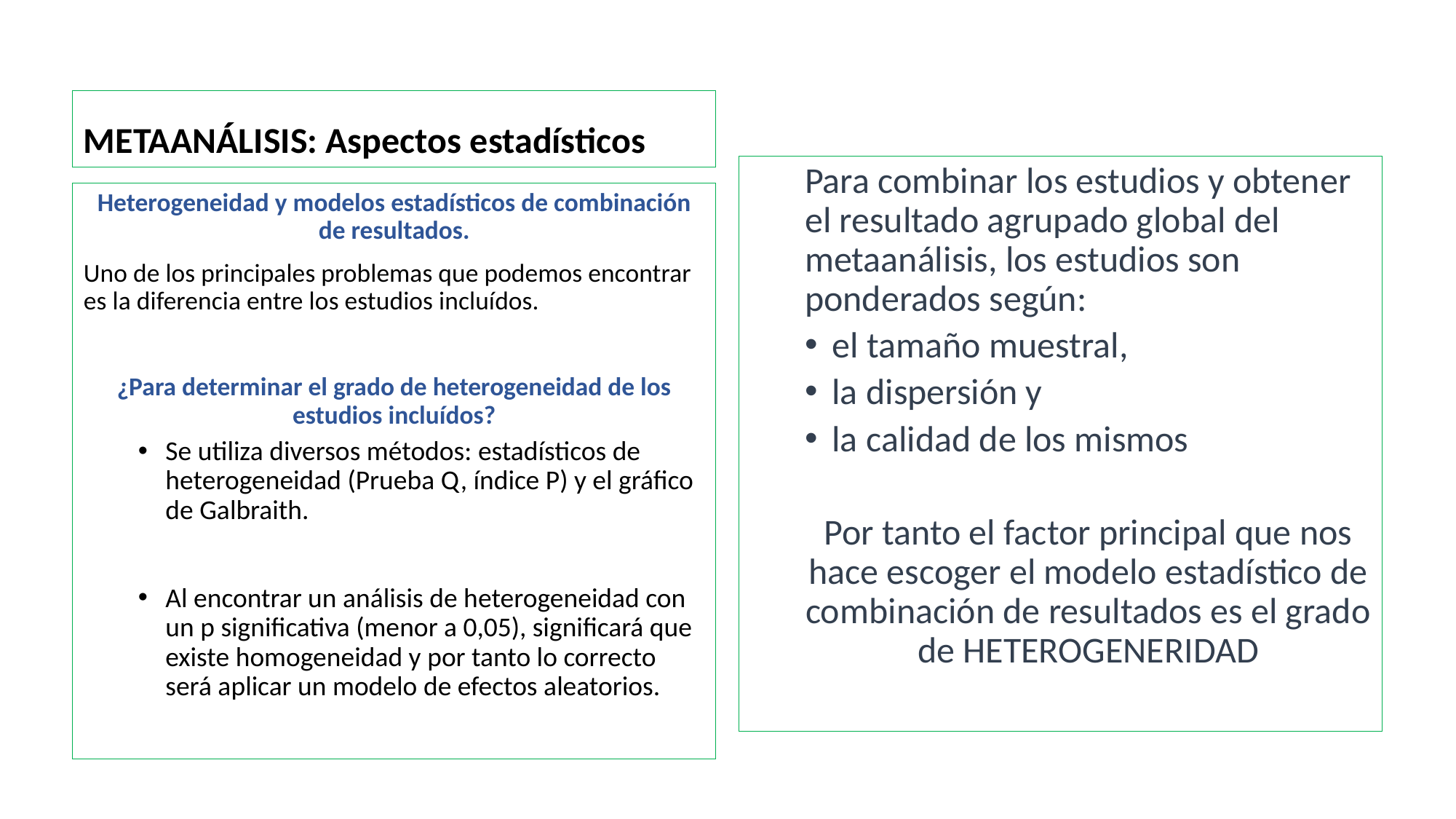

#
METAANÁLISIS: Aspectos estadísticos
Para combinar los estudios y obtener el resultado agrupado global del metaanálisis, los estudios son ponderados según:
el tamaño muestral,
la dispersión y
la calidad de los mismos

Por tanto el factor principal que nos hace escoger el modelo estadístico de combinación de resultados es el grado de HETEROGENERIDAD

Heterogeneidad y modelos estadísticos de combinación de resultados.
Uno de los principales problemas que podemos encontrar es la diferencia entre los estudios incluídos.

¿Para determinar el grado de heterogeneidad de los estudios incluídos?
Se utiliza diversos métodos: estadísticos de heterogeneidad (Prueba Q, índice P) y el gráfico de Galbraith.

Al encontrar un análisis de heterogeneidad con un p significativa (menor a 0,05), significará que existe homogeneidad y por tanto lo correcto será aplicar un modelo de efectos aleatorios.